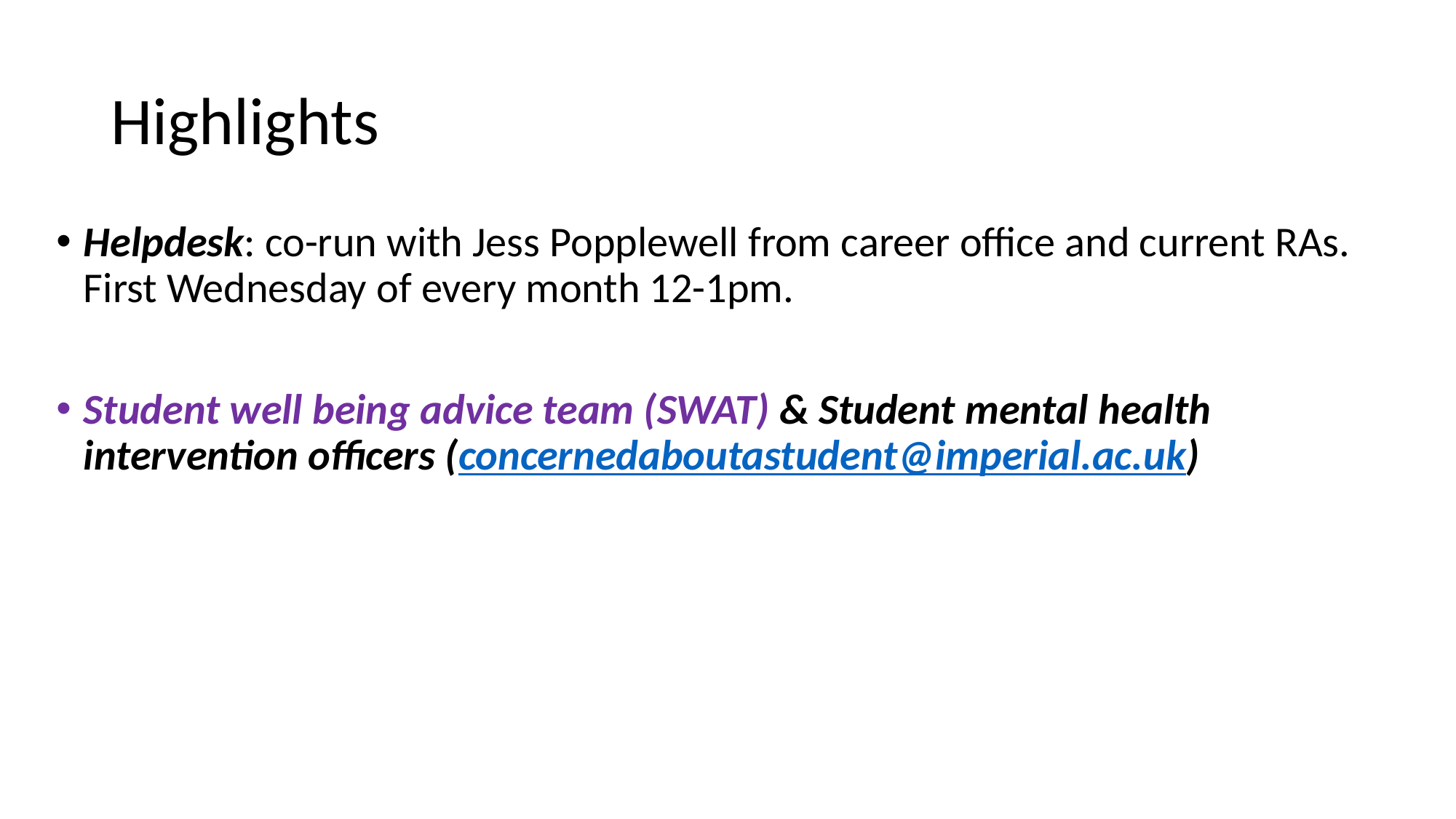

# Highlights
Helpdesk: co-run with Jess Popplewell from career office and current RAs. First Wednesday of every month 12-1pm.

Student well being advice team (SWAT) & Student mental health intervention officers (concernedaboutastudent@imperial.ac.uk)